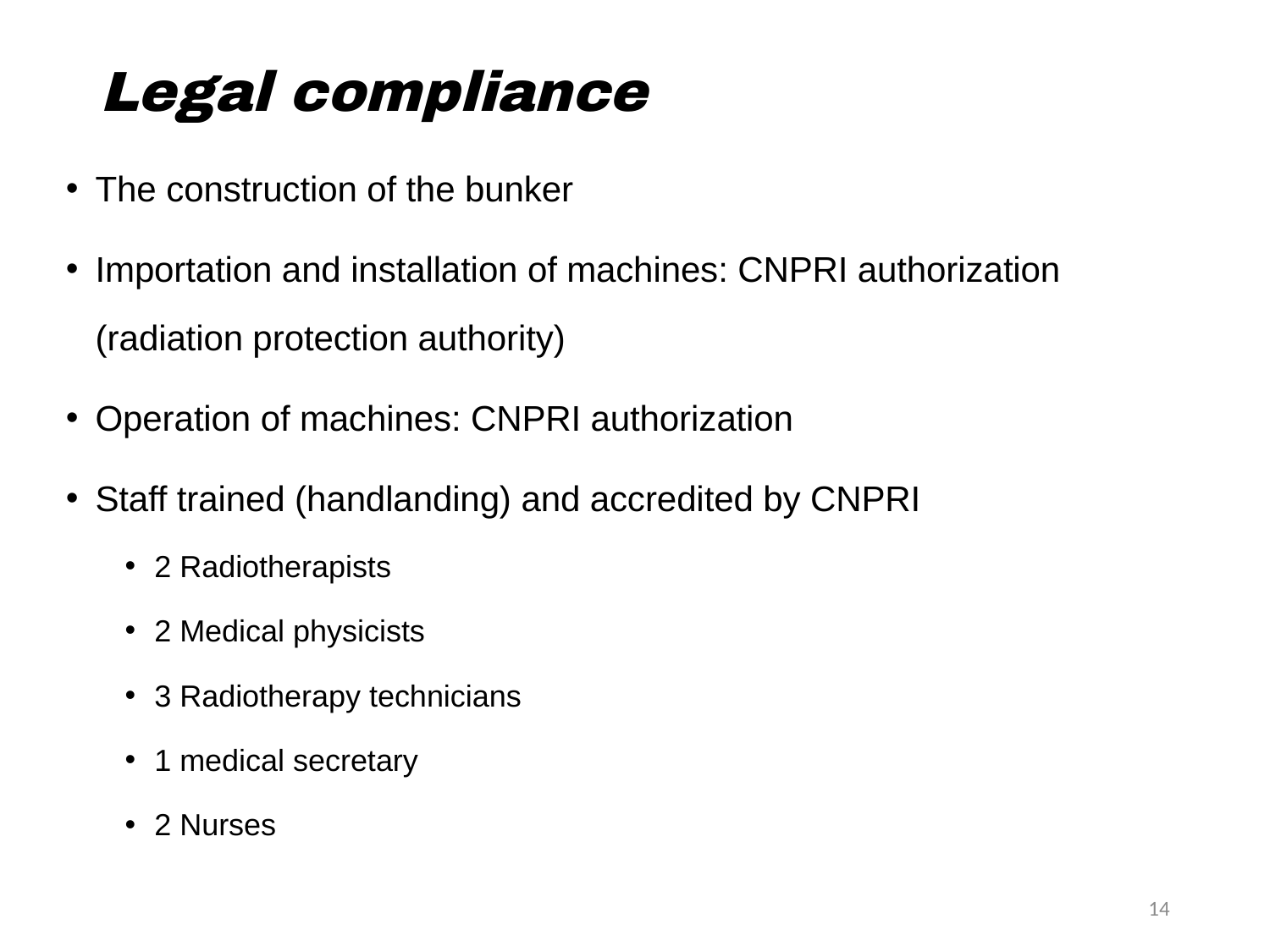

# Legal compliance
The construction of the bunker
Importation and installation of machines: CNPRI authorization (radiation protection authority)
Operation of machines: CNPRI authorization
Staff trained (handlanding) and accredited by CNPRI
2 Radiotherapists
2 Medical physicists
3 Radiotherapy technicians
1 medical secretary
2 Nurses
14